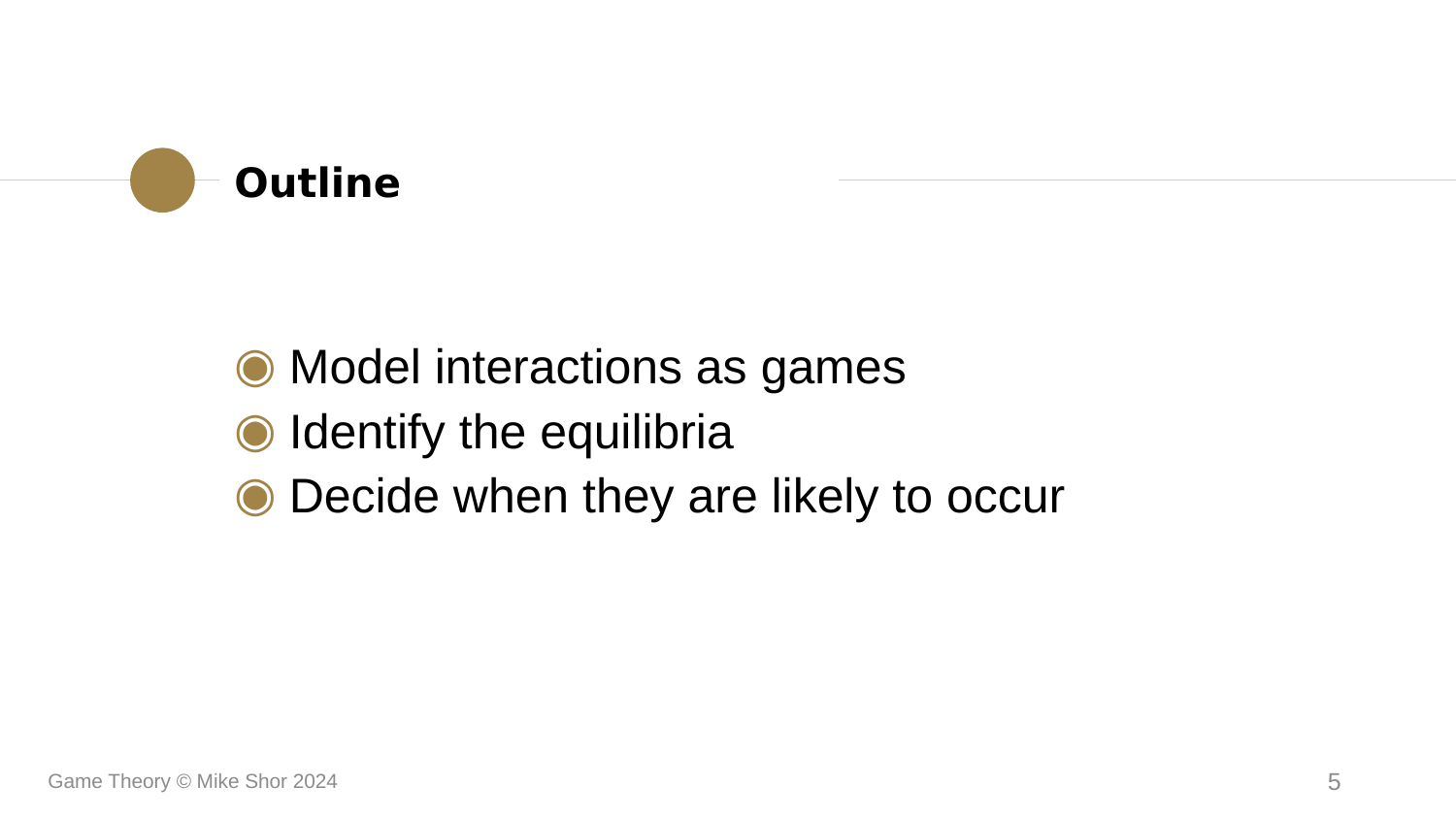

Outline

Model interactions as games
Identify the equilibria
Decide when they are likely to occur

Game Theory © Mike Shor 2024
5